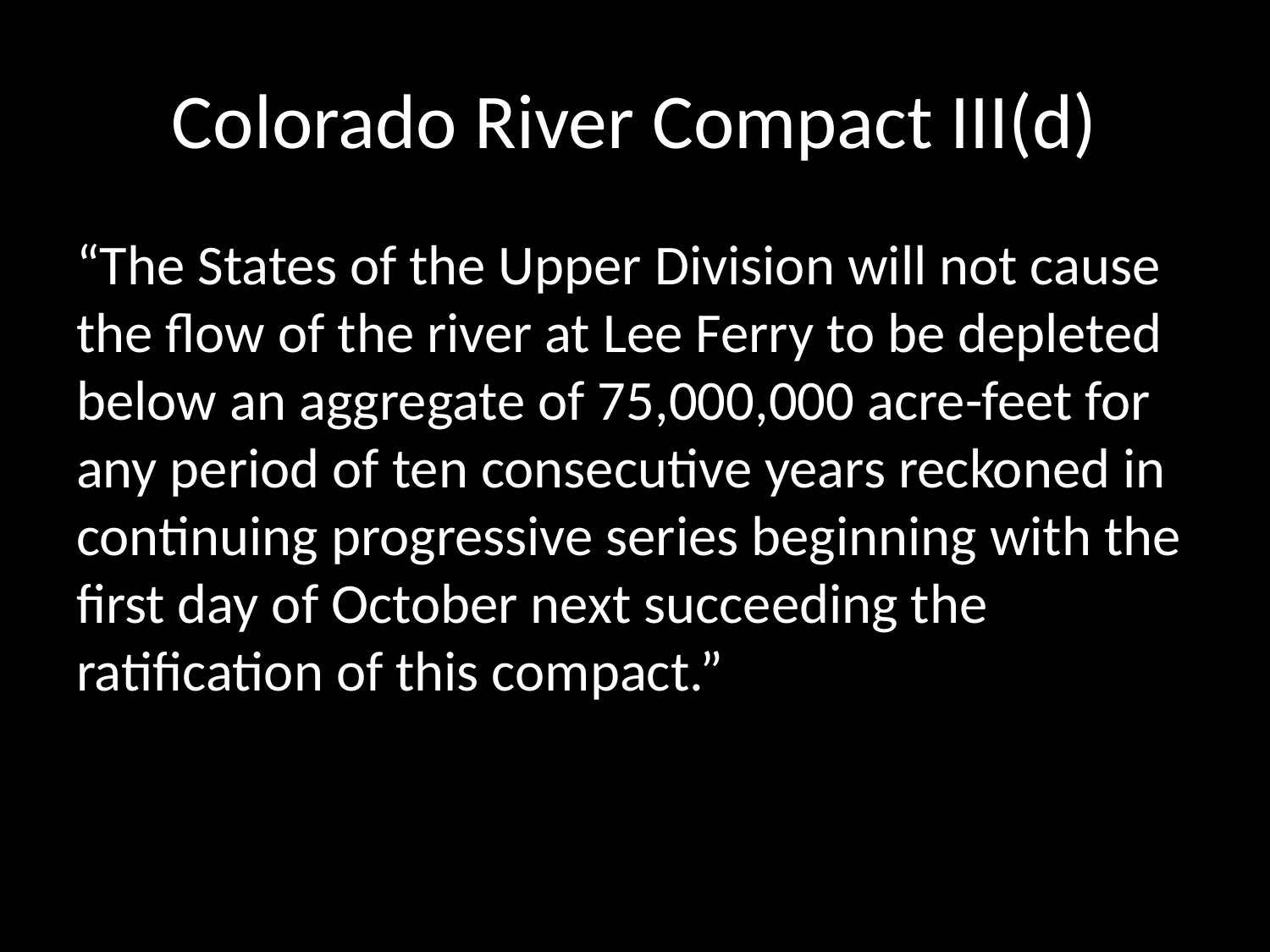

# Colorado River Compact III(d)
“The States of the Upper Division will not cause the flow of the river at Lee Ferry to be depleted below an aggregate of 75,000,000 acre-feet for any period of ten consecutive years reckoned in continuing progressive series beginning with the first day of October next succeeding the ratification of this compact.”